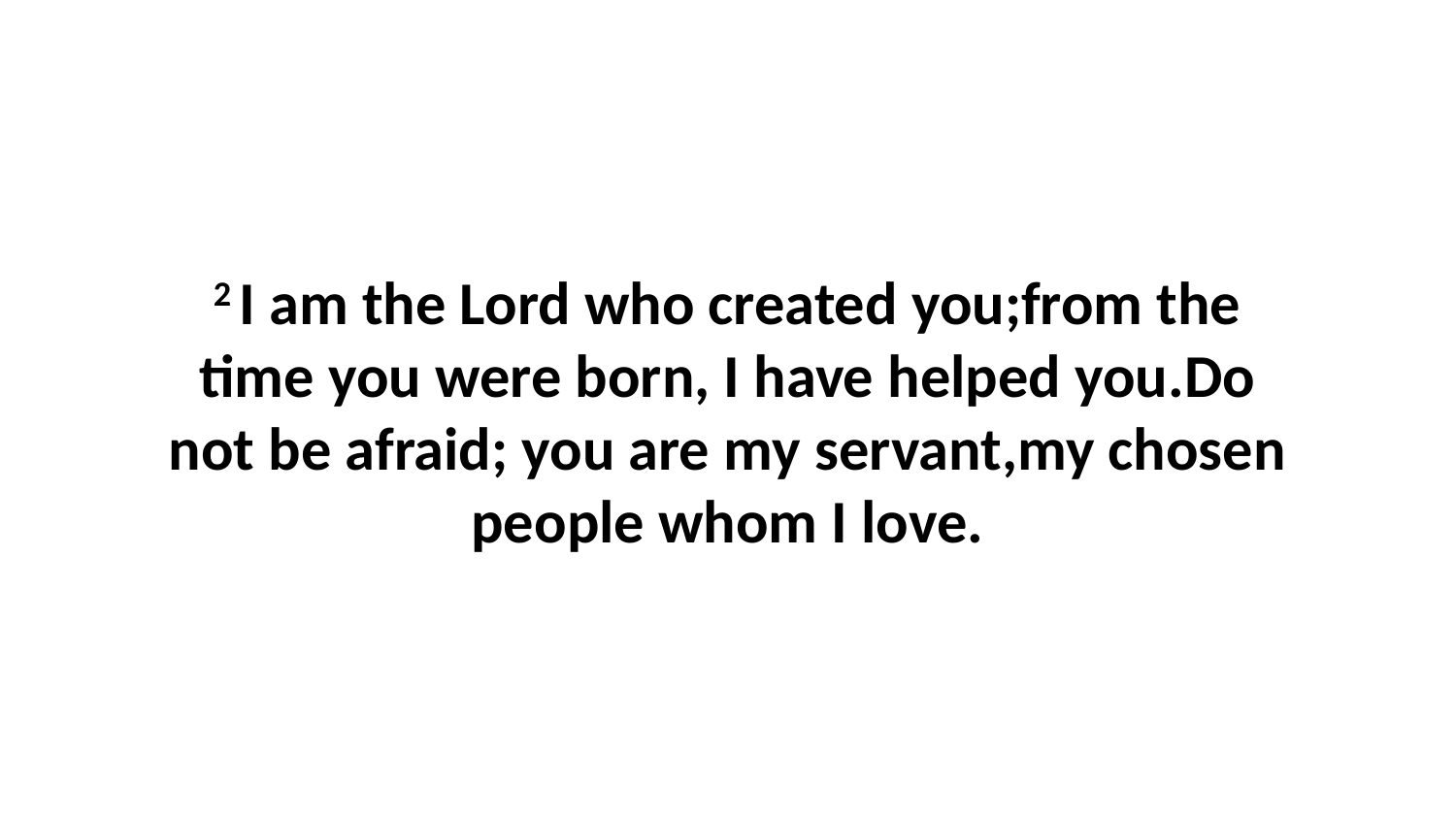

2 I am the Lord who created you;from the time you were born, I have helped you.Do not be afraid; you are my servant,my chosen people whom I love.